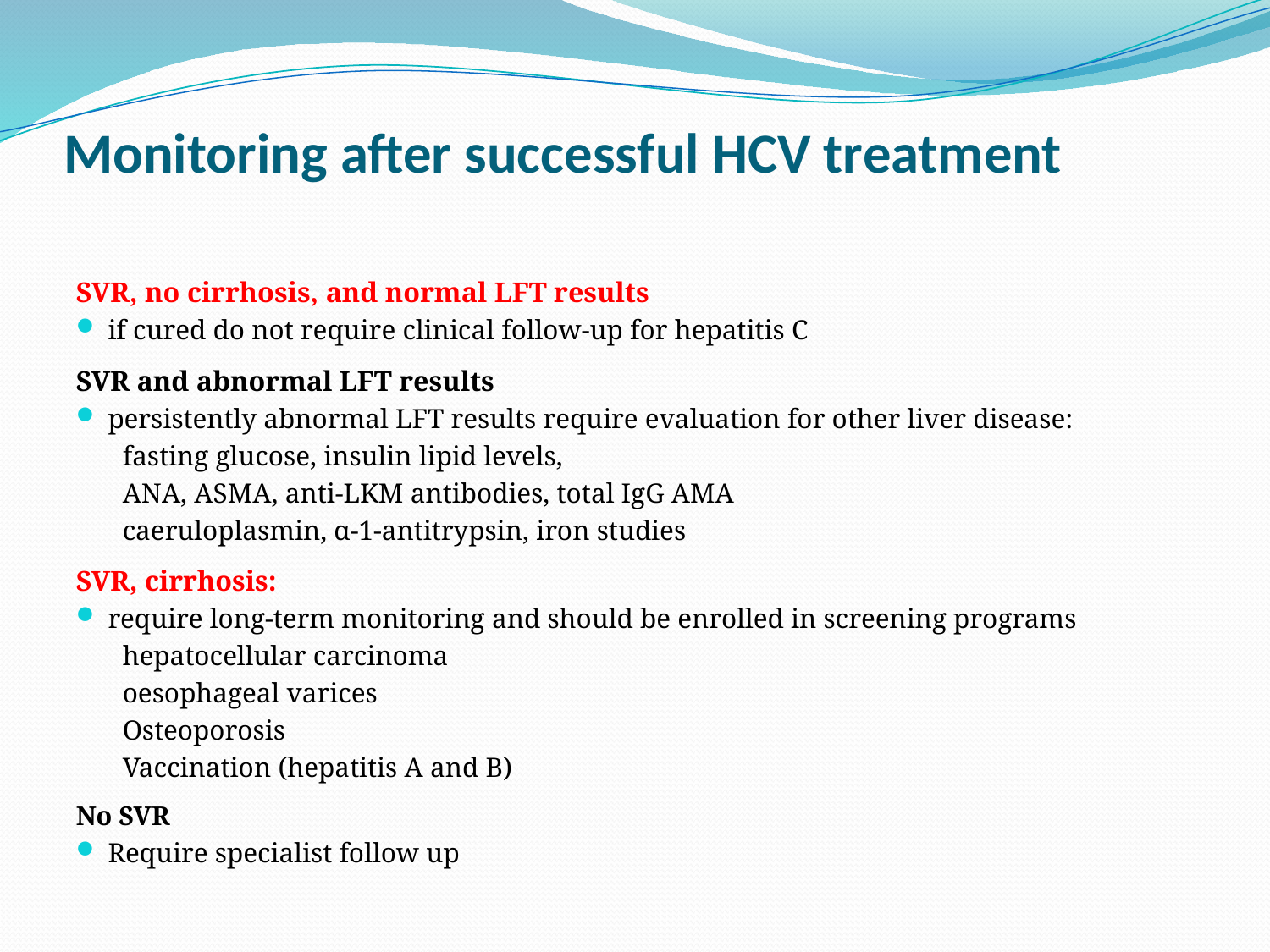

# Monitoring after successful HCV treatment
SVR, no cirrhosis, and normal LFT results
if cured do not require clinical follow-up for hepatitis C

SVR and abnormal LFT results
persistently abnormal LFT results require evaluation for other liver disease:
fasting glucose, insulin lipid levels,
ANA, ASMA, anti-LKM antibodies, total IgG AMA
caeruloplasmin, α-1-antitrypsin, iron studies

SVR, cirrhosis:
require long-term monitoring and should be enrolled in screening programs
hepatocellular carcinoma
oesophageal varices
Osteoporosis
Vaccination (hepatitis A and B)

No SVR
Require specialist follow up